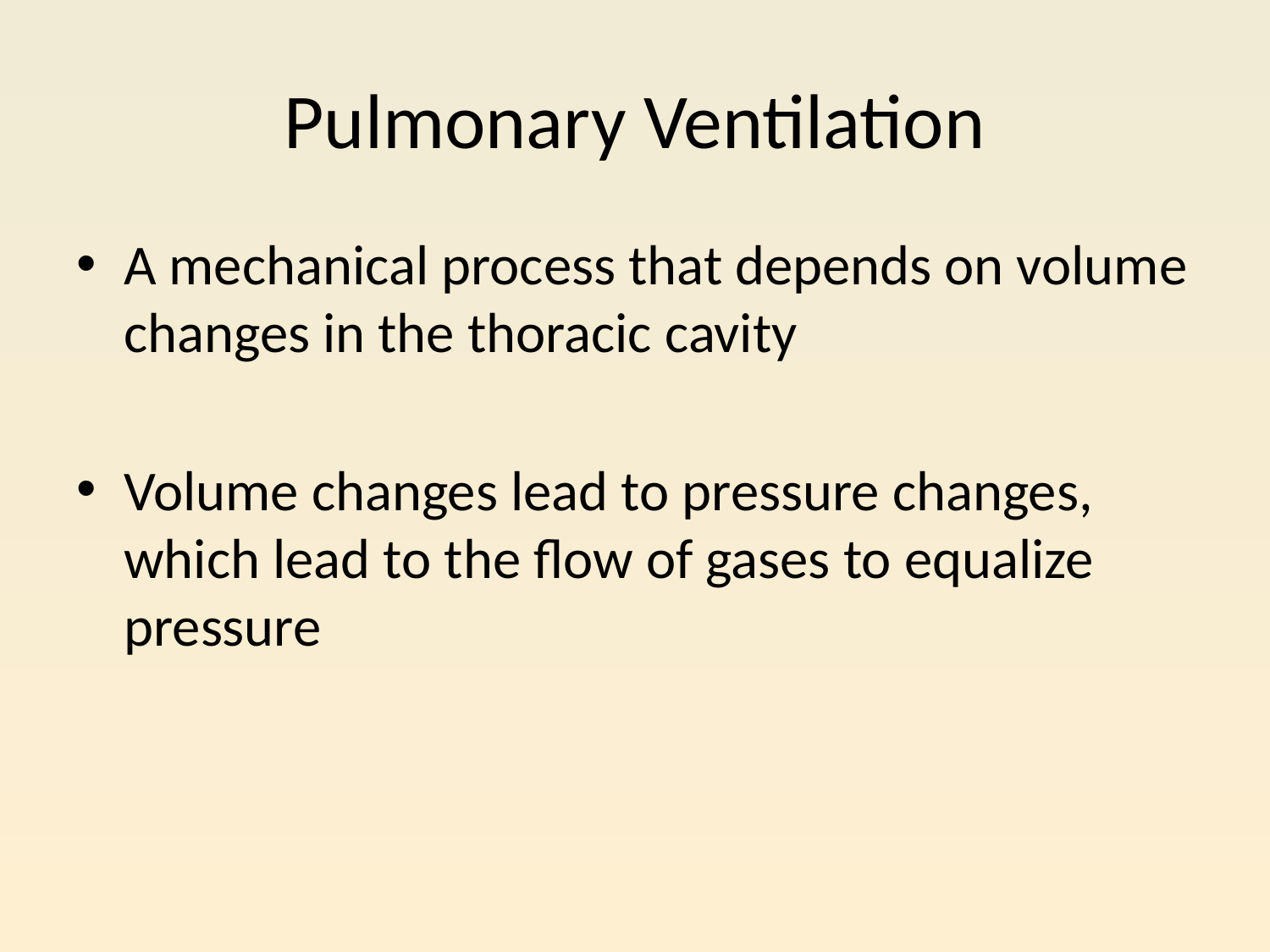

# Pulmonary Ventilation
A mechanical process that depends on volume changes in the thoracic cavity

Volume changes lead to pressure changes, which lead to the flow of gases to equalize pressure